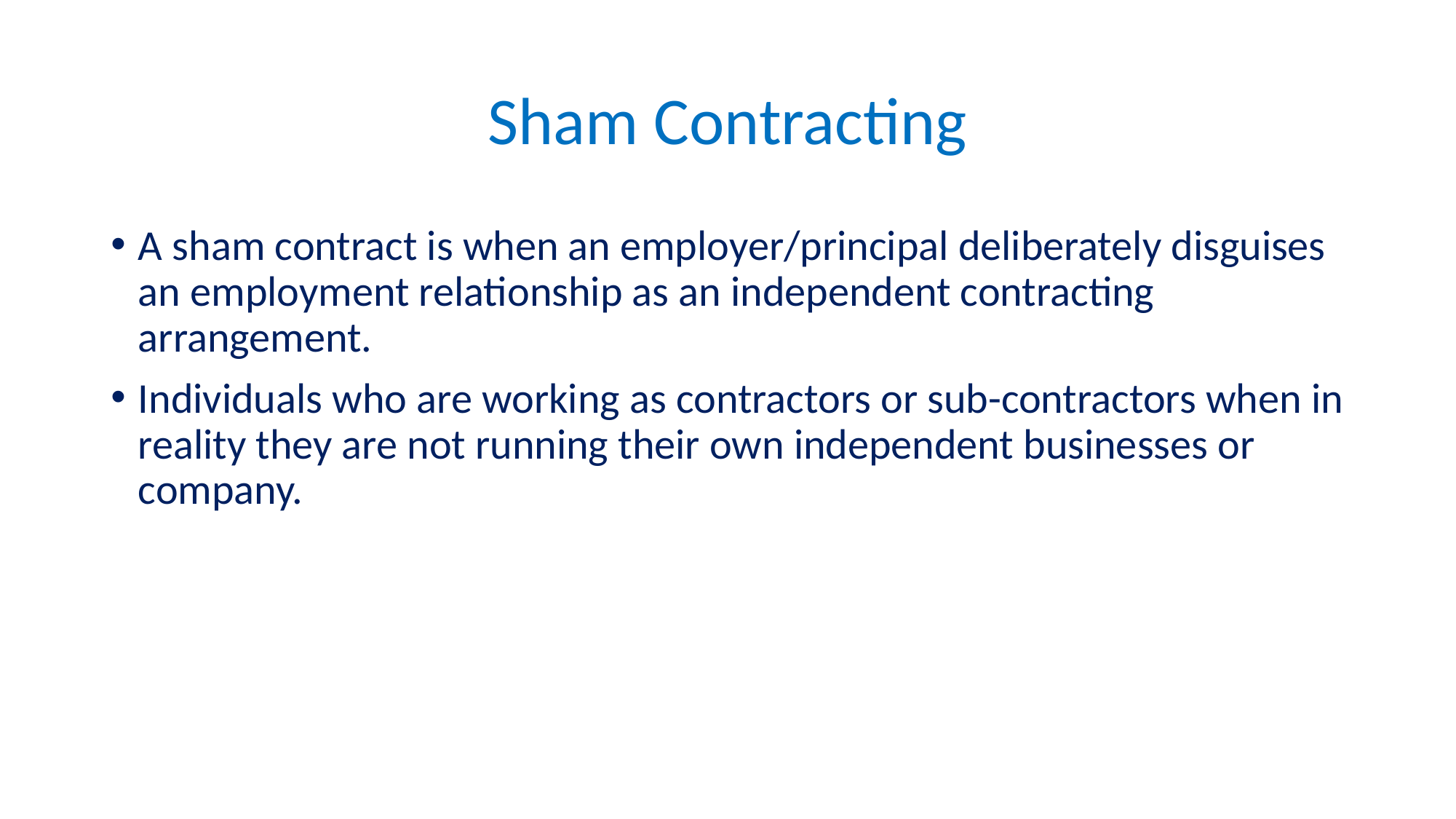

# Sham Contracting
A sham contract is when an employer/principal deliberately disguises an employment relationship as an independent contracting arrangement.
Individuals who are working as contractors or sub-contractors when in reality they are not running their own independent businesses or company.